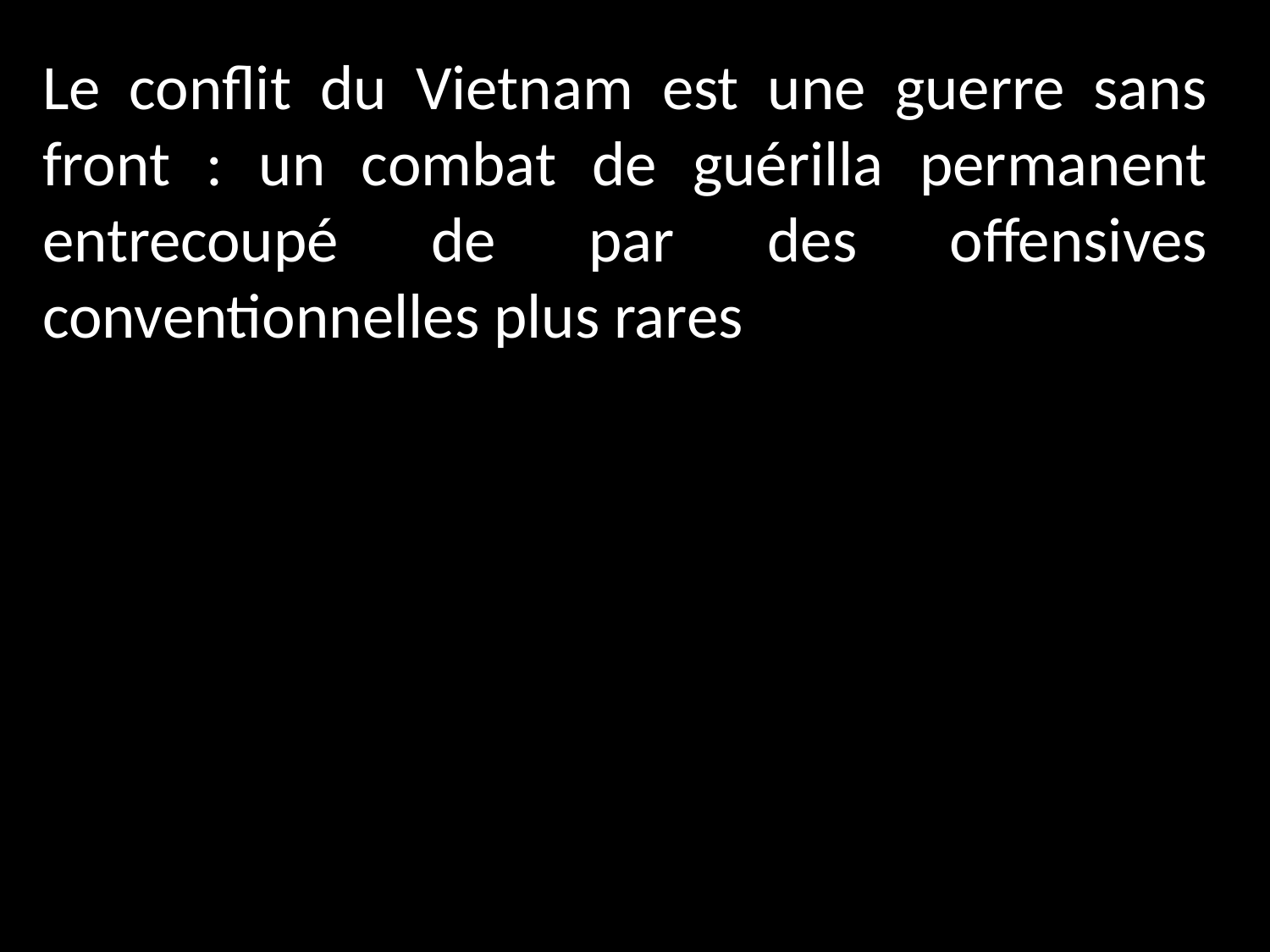

Le conflit du Vietnam est une guerre sans front : un combat de guérilla permanent entrecoupé de par des offensives conventionnelles plus rares